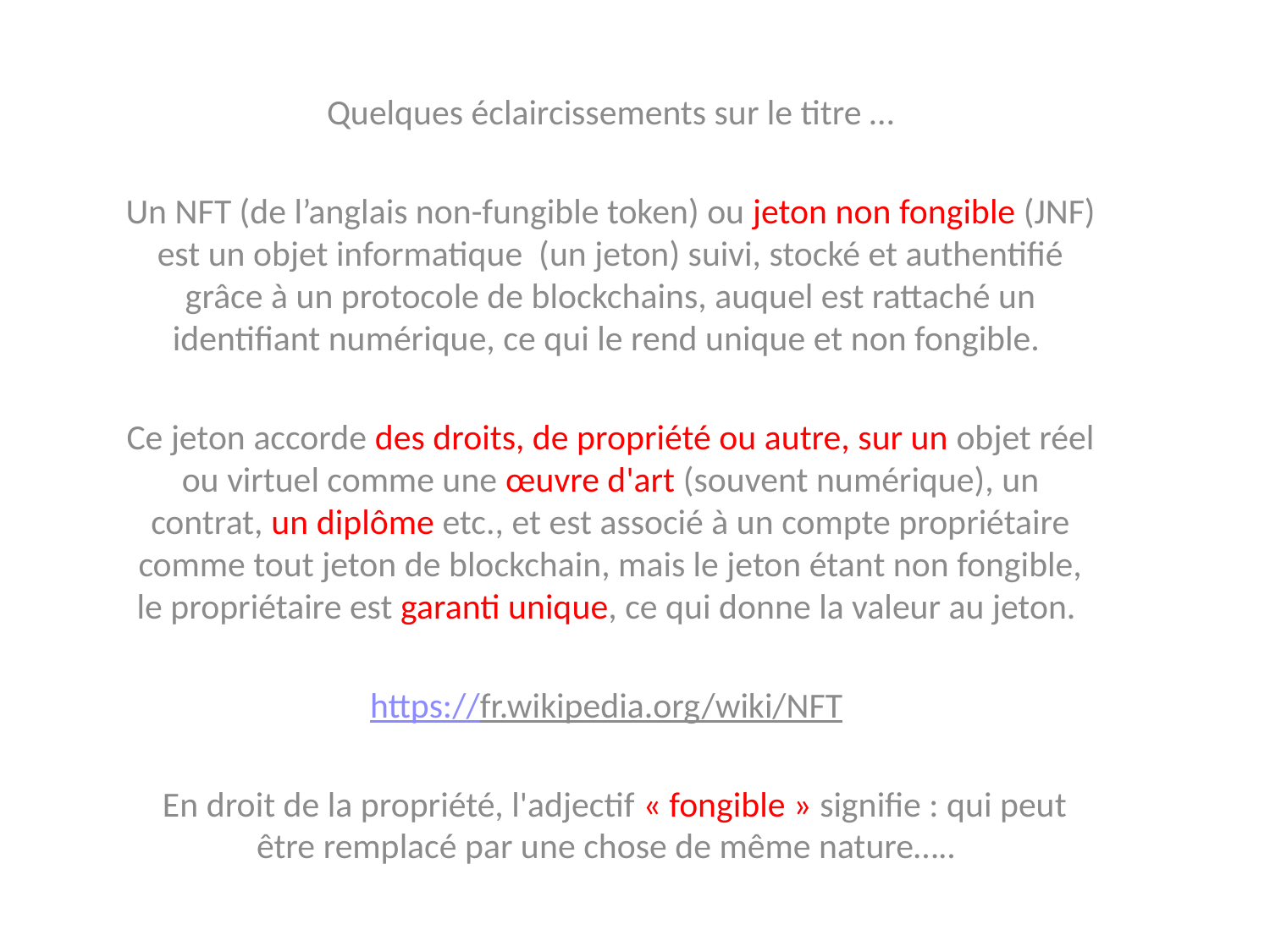

Quelques éclaircissements sur le titre …

Un NFT (de l’anglais non-fungible token) ou jeton non fongible (JNF) est un objet informatique  (un jeton) suivi, stocké et authentifié grâce à un protocole de blockchains, auquel est rattaché un identifiant numérique, ce qui le rend unique et non fongible.

Ce jeton accorde des droits, de propriété ou autre, sur un objet réel ou virtuel comme une œuvre d'art (souvent numérique), un contrat, un diplôme etc., et est associé à un compte propriétaire comme tout jeton de blockchain, mais le jeton étant non fongible, le propriétaire est garanti unique, ce qui donne la valeur au jeton.

https://fr.wikipedia.org/wiki/NFT

 En droit de la propriété, l'adjectif « fongible » signifie : qui peut être remplacé par une chose de même nature…..